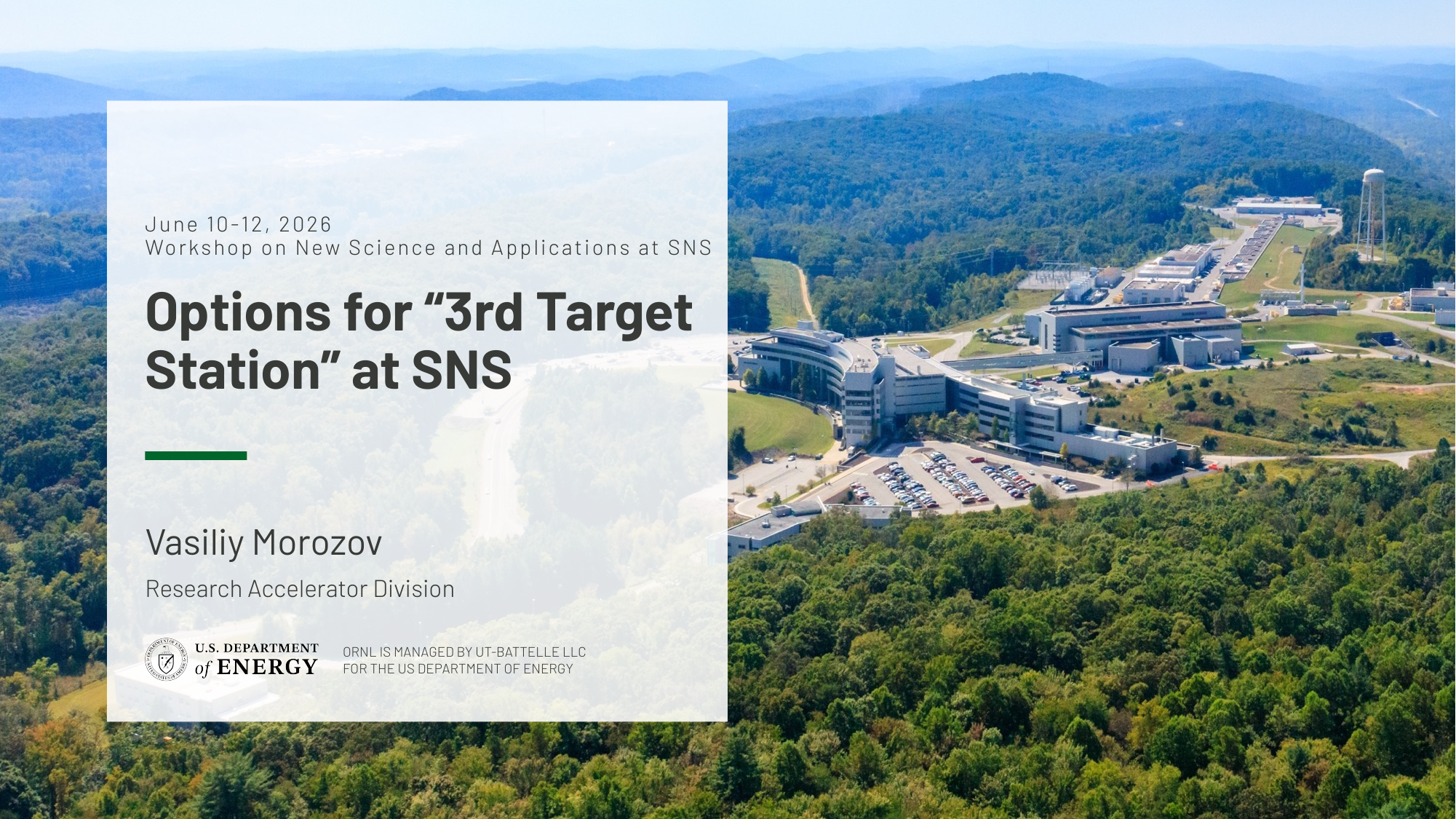

June 10-12, 2026
Workshop on New Science and Applications at SNS
# Options for “3rd Target Station” at SNS

Vasiliy Morozov
Research Accelerator Division